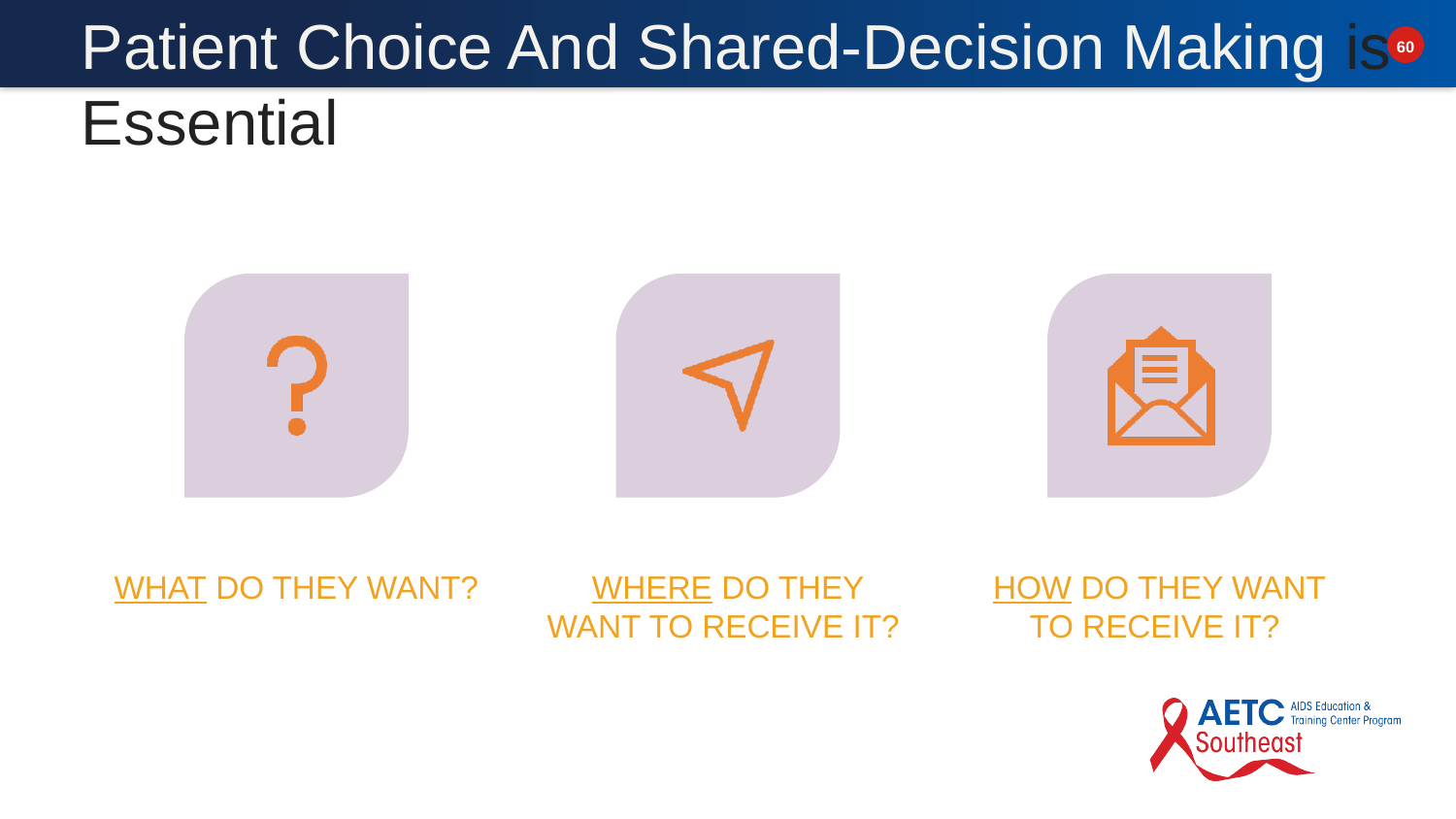

# Patient Choice And Shared-Decision Making is Essential
What do they want?
Where do they want to receive it?
How do they want to receive it?